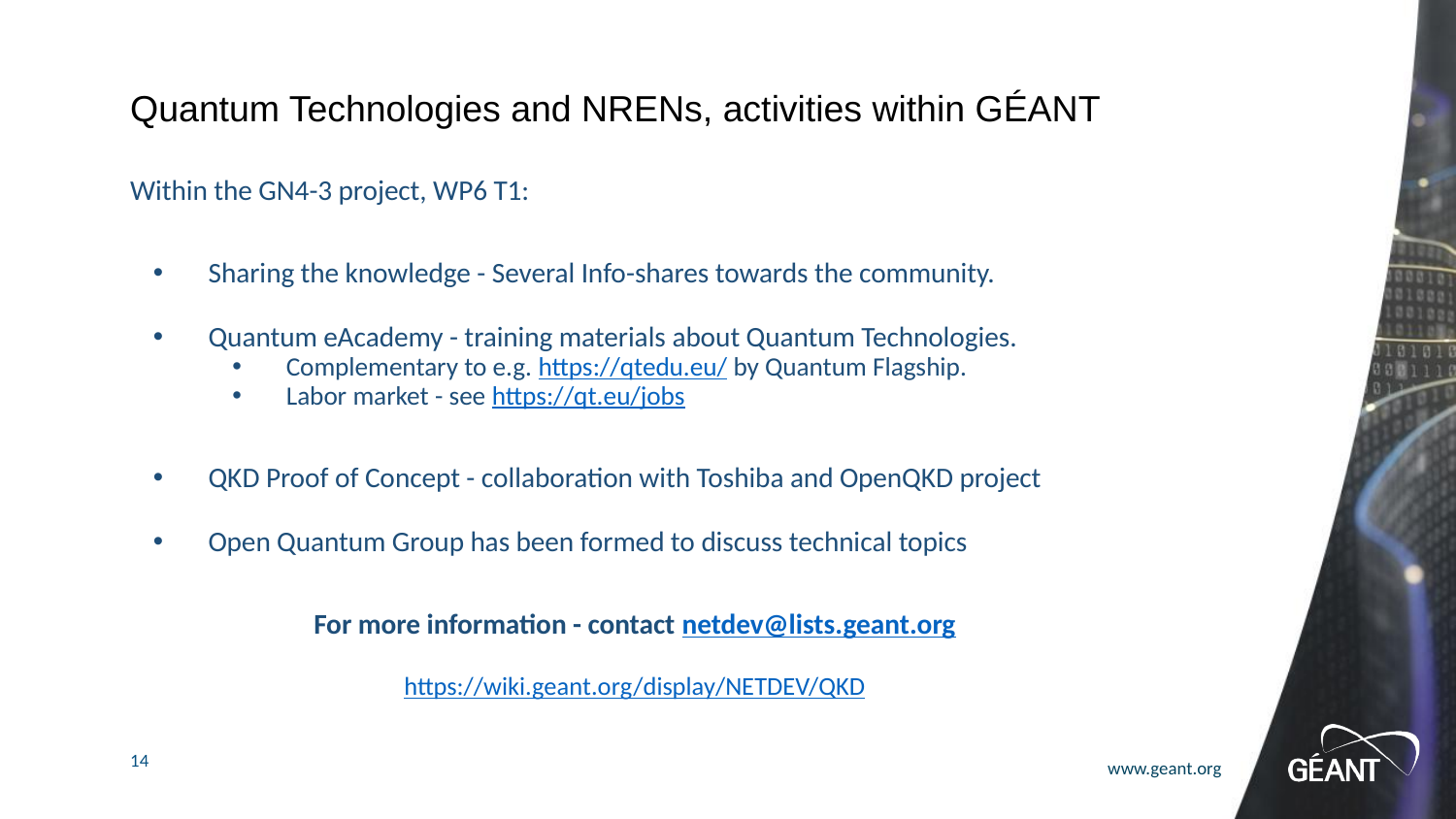

# Quantum Technologies and NRENs, activities within GÉANT
Within the GN4-3 project, WP6 T1:

Sharing the knowledge - Several Info-shares towards the community.

Quantum eAcademy - training materials about Quantum Technologies.
Complementary to e.g. https://qtedu.eu/ by Quantum Flagship.
Labor market - see https://qt.eu/jobs

QKD Proof of Concept - collaboration with Toshiba and OpenQKD project

Open Quantum Group has been formed to discuss technical topics

For more information - contact netdev@lists.geant.org

https://wiki.geant.org/display/NETDEV/QKD